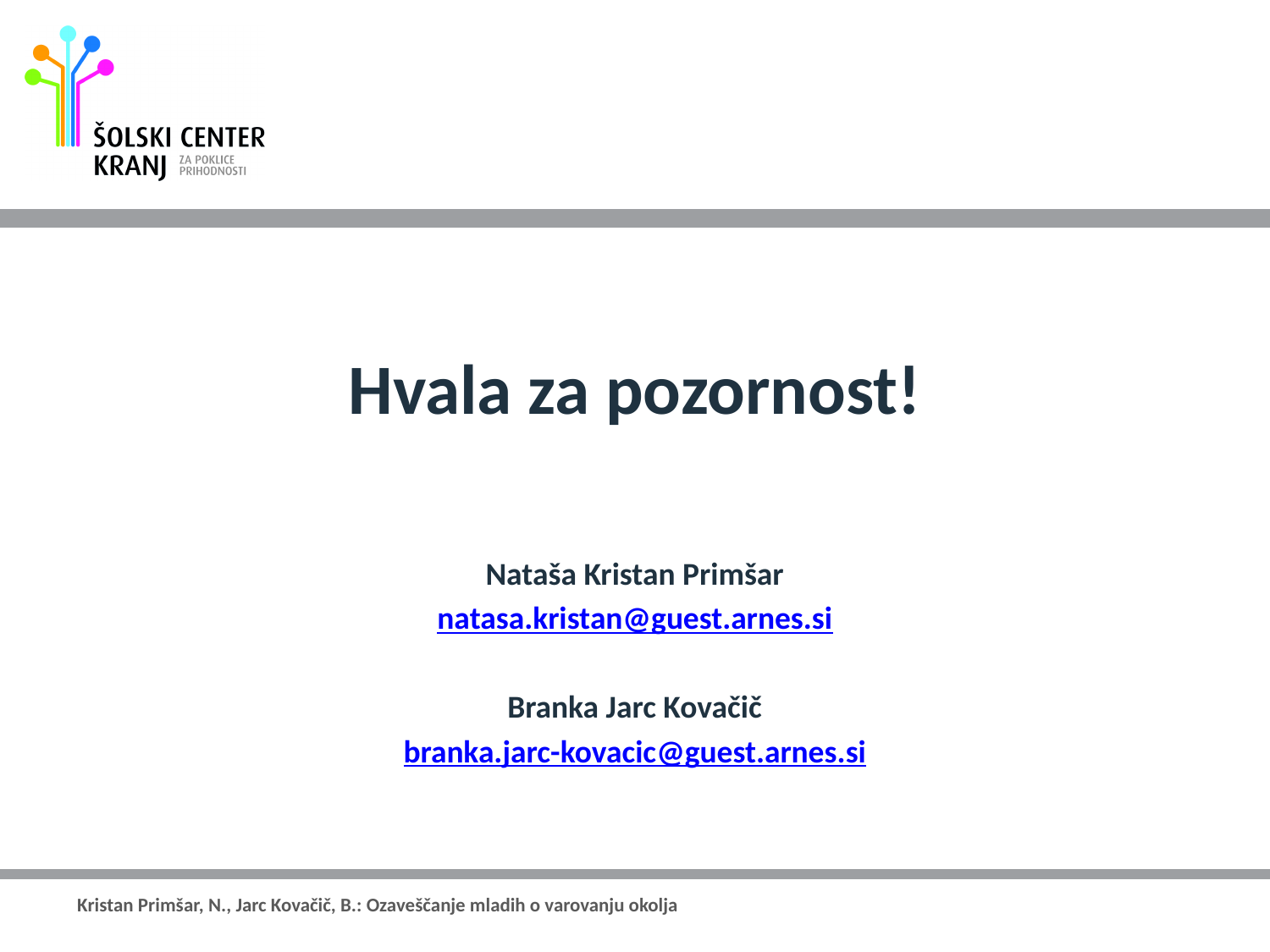

Hvala za pozornost!

Nataša Kristan Primšar
natasa.kristan@guest.arnes.si

Branka Jarc Kovačič
branka.jarc-kovacic@guest.arnes.si